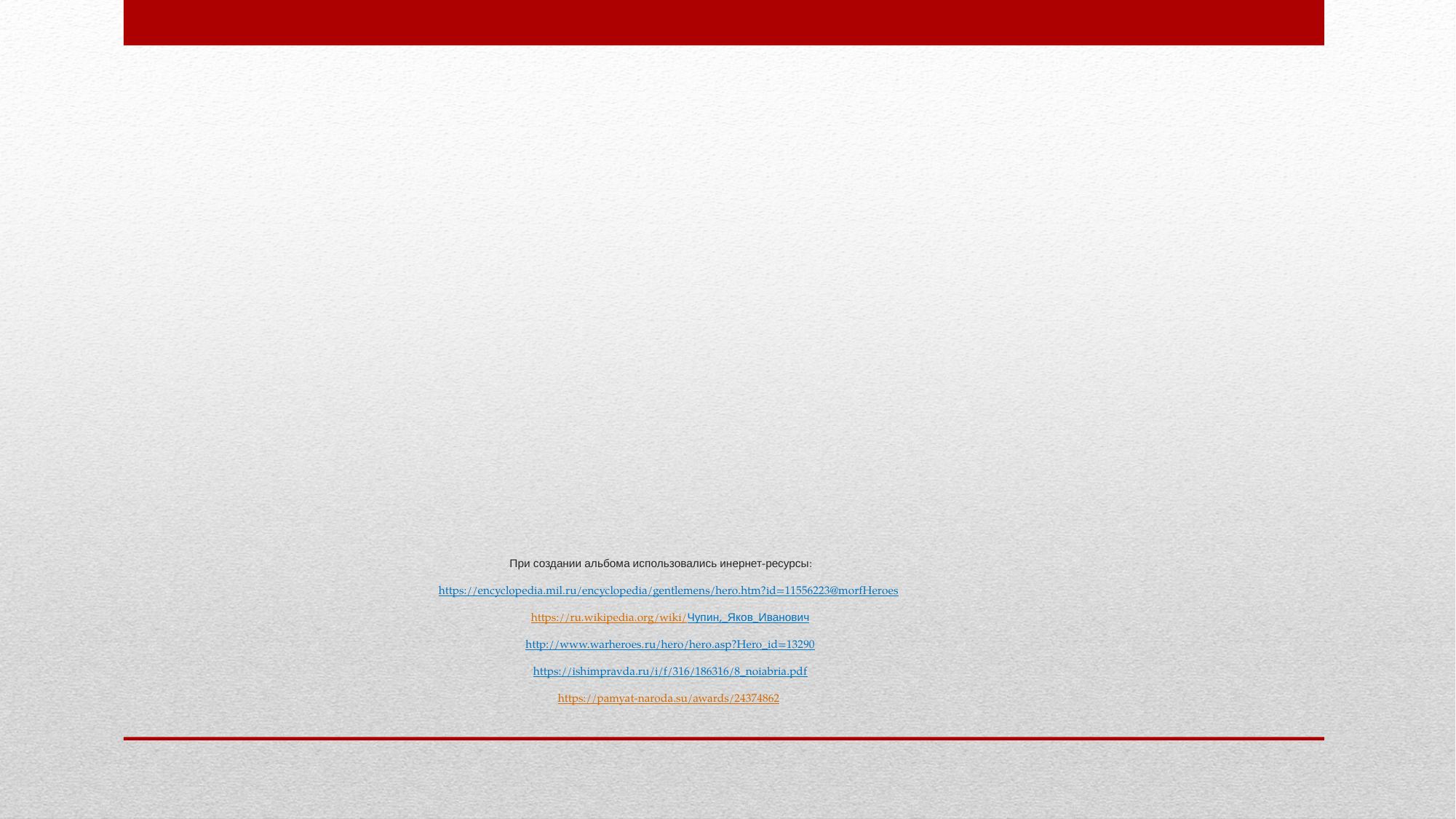

# При создании альбома использовались инернет-ресурсы: https://encyclopedia.mil.ru/encyclopedia/gentlemens/hero.htm?id=11556223@morfHeroes https://ru.wikipedia.org/wiki/Чупин,_Яков_Иванович http://www.warheroes.ru/hero/hero.asp?Hero_id=13290 https://ishimpravda.ru/i/f/316/186316/8_noiabria.pdf https://pamyat-naroda.su/awards/24374862